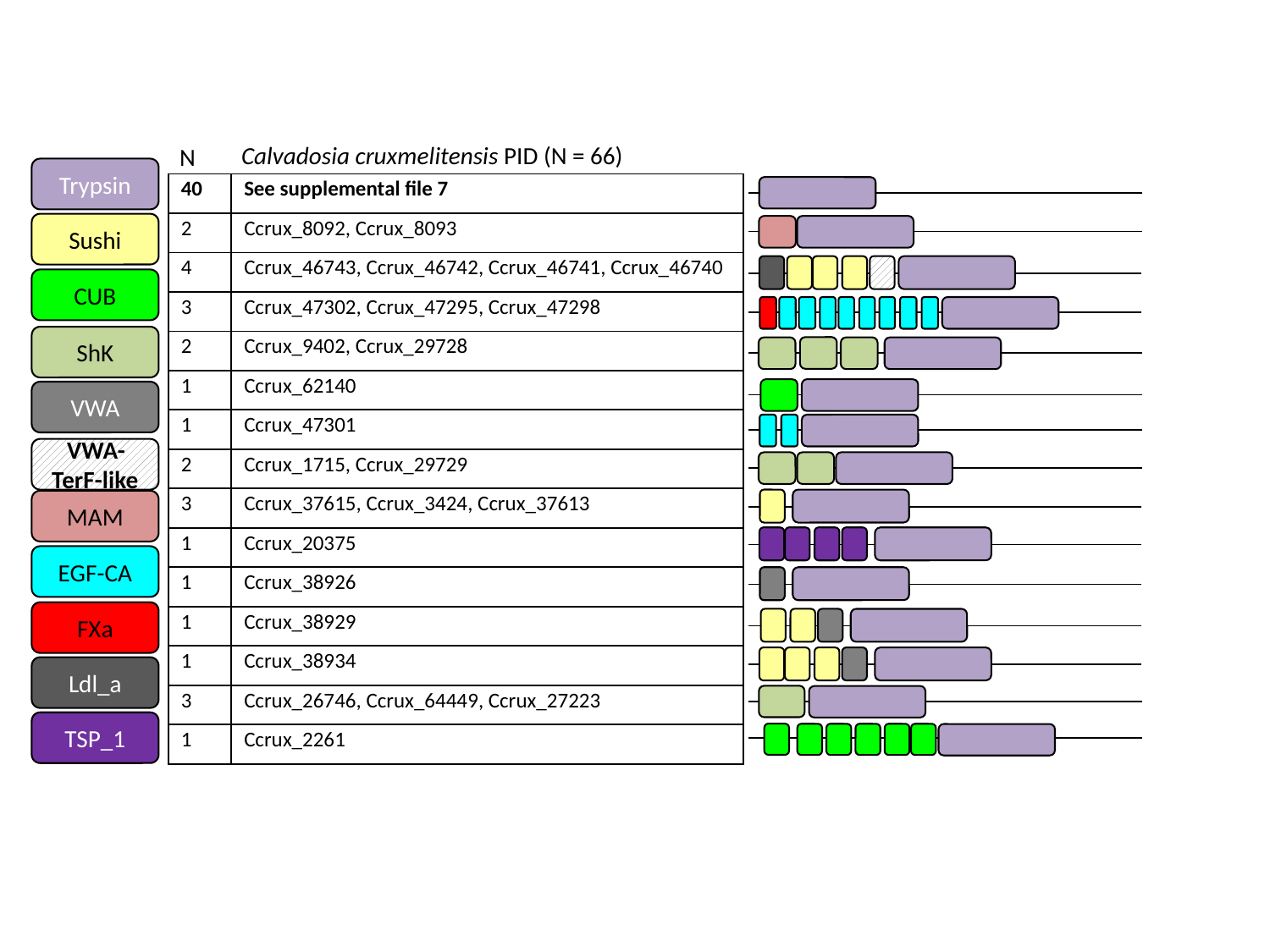

m.21993
Calvadosia cruxmelitensis PID (N = 66)
N
Trypsin
| 40 | See supplemental file 7 |
| --- | --- |
| 2 | Ccrux\_8092, Ccrux\_8093 |
| 4 | Ccrux\_46743, Ccrux\_46742, Ccrux\_46741, Ccrux\_46740 |
| 3 | Ccrux\_47302, Ccrux\_47295, Ccrux\_47298 |
| 2 | Ccrux\_9402, Ccrux\_29728 |
| 1 | Ccrux\_62140 |
| 1 | Ccrux\_47301 |
| 2 | Ccrux\_1715, Ccrux\_29729 |
| 3 | Ccrux\_37615, Ccrux\_3424, Ccrux\_37613 |
| 1 | Ccrux\_20375 |
| 1 | Ccrux\_38926 |
| 1 | Ccrux\_38929 |
| 1 | Ccrux\_38934 |
| 3 | Ccrux\_26746, Ccrux\_64449, Ccrux\_27223 |
| 1 | Ccrux\_2261 |

Sushi

CUB

ShK

VWA

VWA-TerF-like

MAM

EGF-CA

FXa

Ldl_a

TSP_1